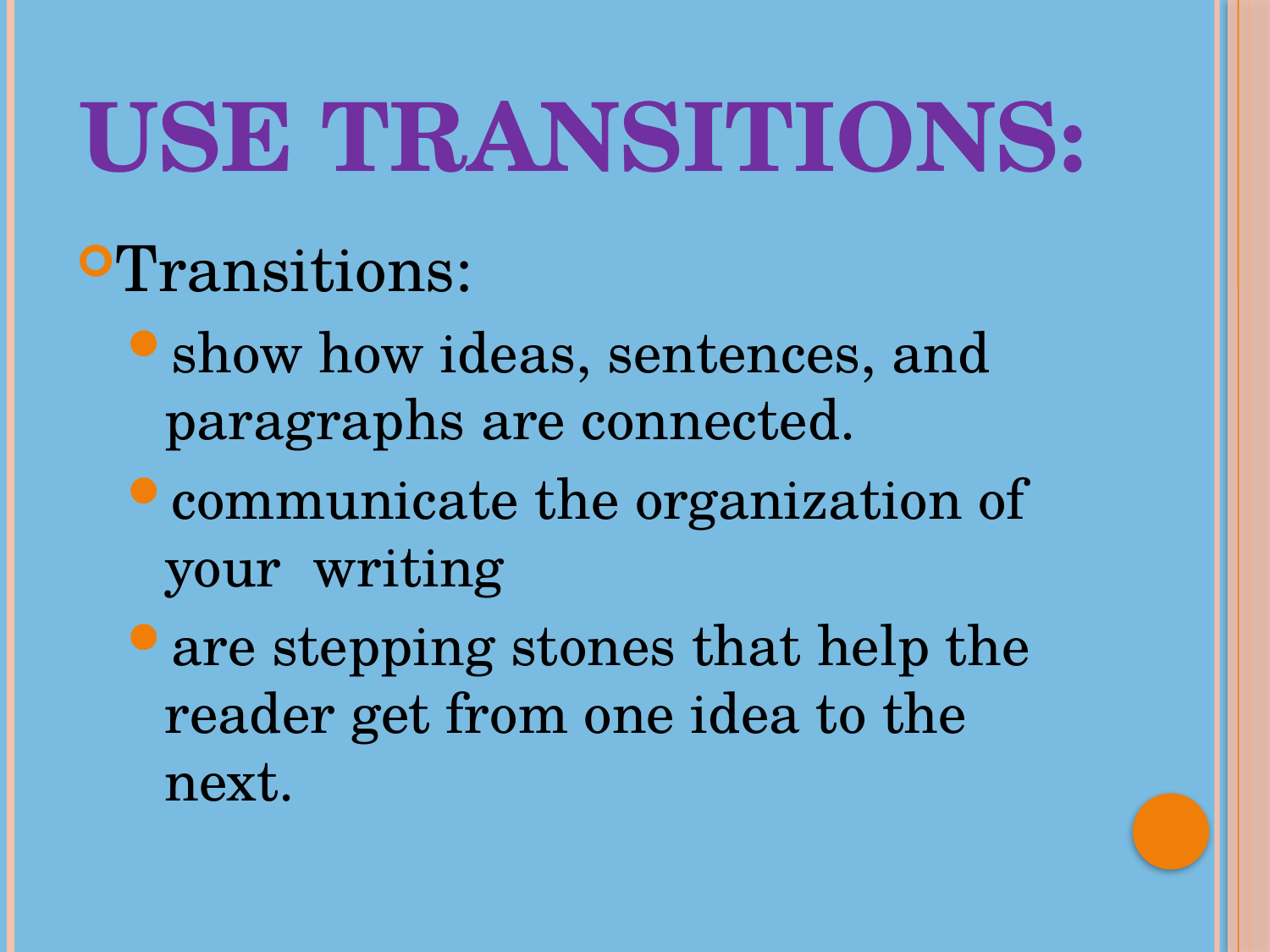

# Use Transitions:
Transitions:
show how ideas, sentences, and paragraphs are connected.
communicate the organization of your  writing
are stepping stones that help the reader get from one idea to the next.